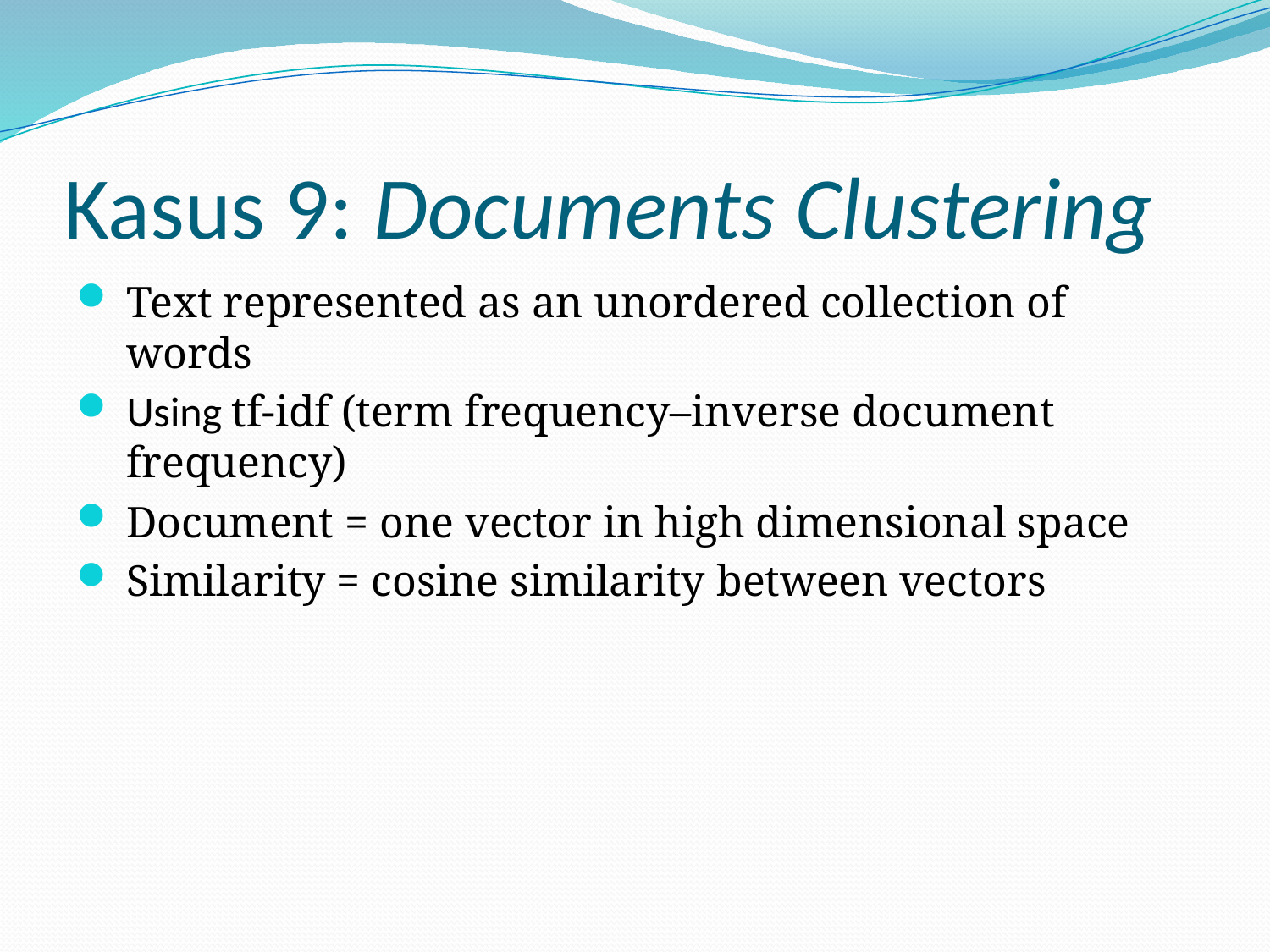

# Kasus 9: Documents Clustering
Text represented as an unordered collection of words
Using tf-idf (term frequency–inverse document frequency)
Document = one vector in high dimensional space
Similarity = cosine similarity between vectors